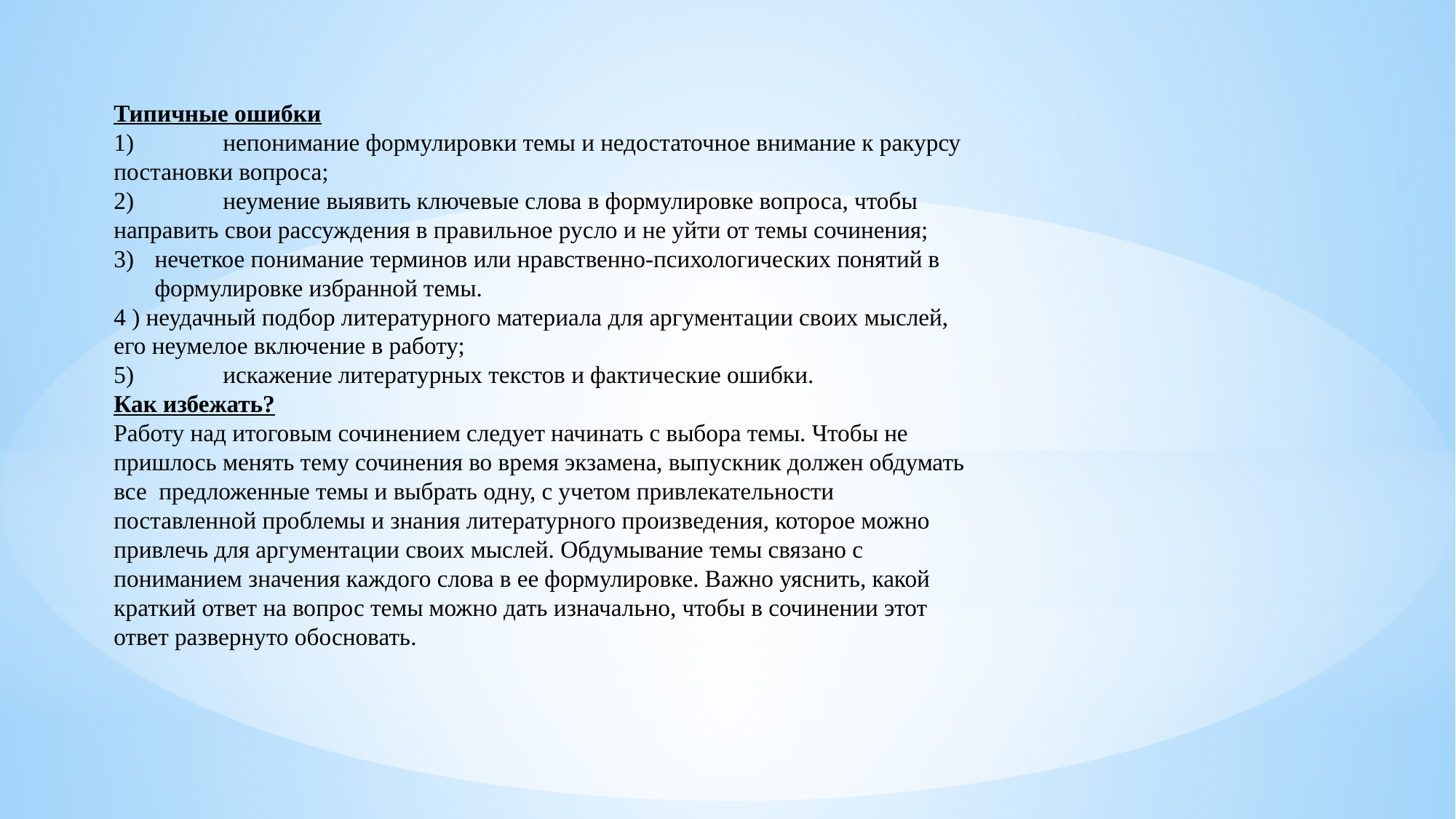

Типичные ошибки
1)	непонимание формулировки темы и недостаточное внимание к ракурсу постановки вопроса;
2)	неумение выявить ключевые слова в формулировке вопроса, чтобы направить свои рассуждения в правильное русло и не уйти от темы сочинения;
нечеткое понимание терминов или нравственно-психологических понятий в формулировке избранной темы.
4 ) неудачный подбор литературного материала для аргументации своих мыслей, его неумелое включение в работу;
5)	искажение литературных текстов и фактические ошибки.
Как избежать?
Работу над итоговым сочинением следует начинать с выбора темы. Чтобы не пришлось менять тему сочинения во время экзамена, выпускник должен обдумать все  предложенные темы и выбрать одну, с учетом привлекательности поставленной проблемы и знания литературного произведения, которое можно привлечь для аргументации своих мыслей. Обдумывание темы связано с пониманием значения каждого слова в ее формулировке. Важно уяснить, какой краткий ответ на вопрос темы можно дать изначально, чтобы в сочинении этот ответ развернуто обосновать.